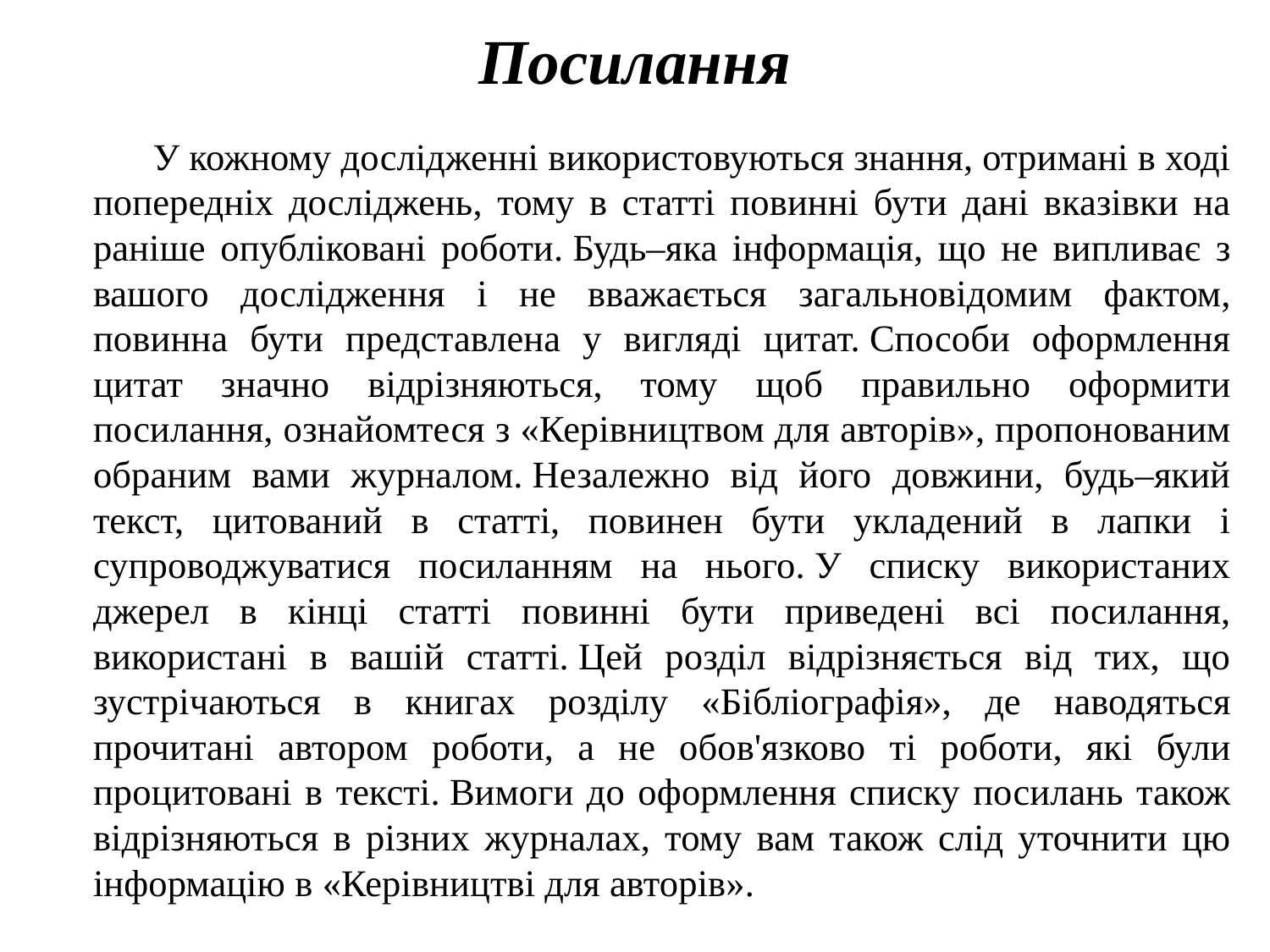

# Посилання
           У кожному дослідженні використовуються знання, отримані в ході попередніх досліджень, тому в статті повинні бути дані вказівки на раніше опубліковані роботи. Будь–яка інформація, що не випливає з вашого дослідження і не вважається загальновідомим фактом, повинна бути представлена у вигляді цитат. Способи оформлення цитат значно відрізняються, тому щоб правильно оформити посилання, ознайомтеся з «Керівництвом для авторів», пропонованим обраним вами журналом. Незалежно від його довжини, будь–який текст, цитований в статті, повинен бути укладений в лапки і супроводжуватися посиланням на нього. У списку використаних джерел в кінці статті повинні бути приведені всі посилання, використані в вашій статті. Цей розділ відрізняється від тих, що зустрічаються в книгах розділу «Бібліографія», де наводяться прочитані автором роботи, а не обов'язково ті роботи, які були процитовані в тексті. Вимоги до оформлення списку посилань також відрізняються в різних журналах, тому вам також слід уточнити цю інформацію в «Керівництві для авторів».